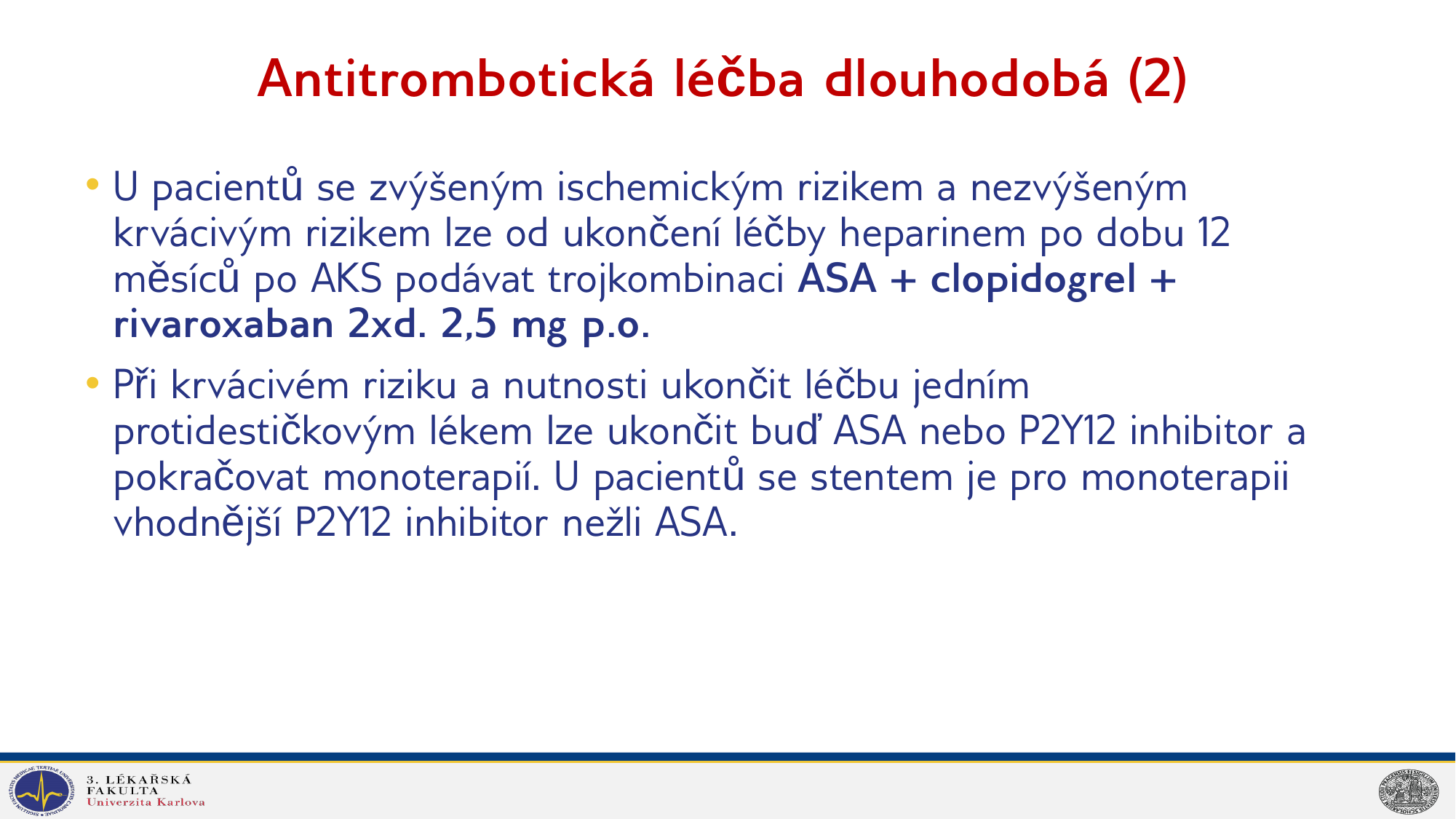

# Antitrombotická léčba dlouhodobá (2)
U pacientů se zvýšeným ischemickým rizikem a nezvýšeným krvácivým rizikem lze od ukončení léčby heparinem po dobu 12 měsíců po AKS podávat trojkombinaci ASA + clopidogrel + rivaroxaban 2xd. 2,5 mg p.o.
Při krvácivém riziku a nutnosti ukončit léčbu jedním protidestičkovým lékem lze ukončit buď ASA nebo P2Y12 inhibitor a pokračovat monoterapií. U pacientů se stentem je pro monoterapii vhodnější P2Y12 inhibitor nežli ASA.